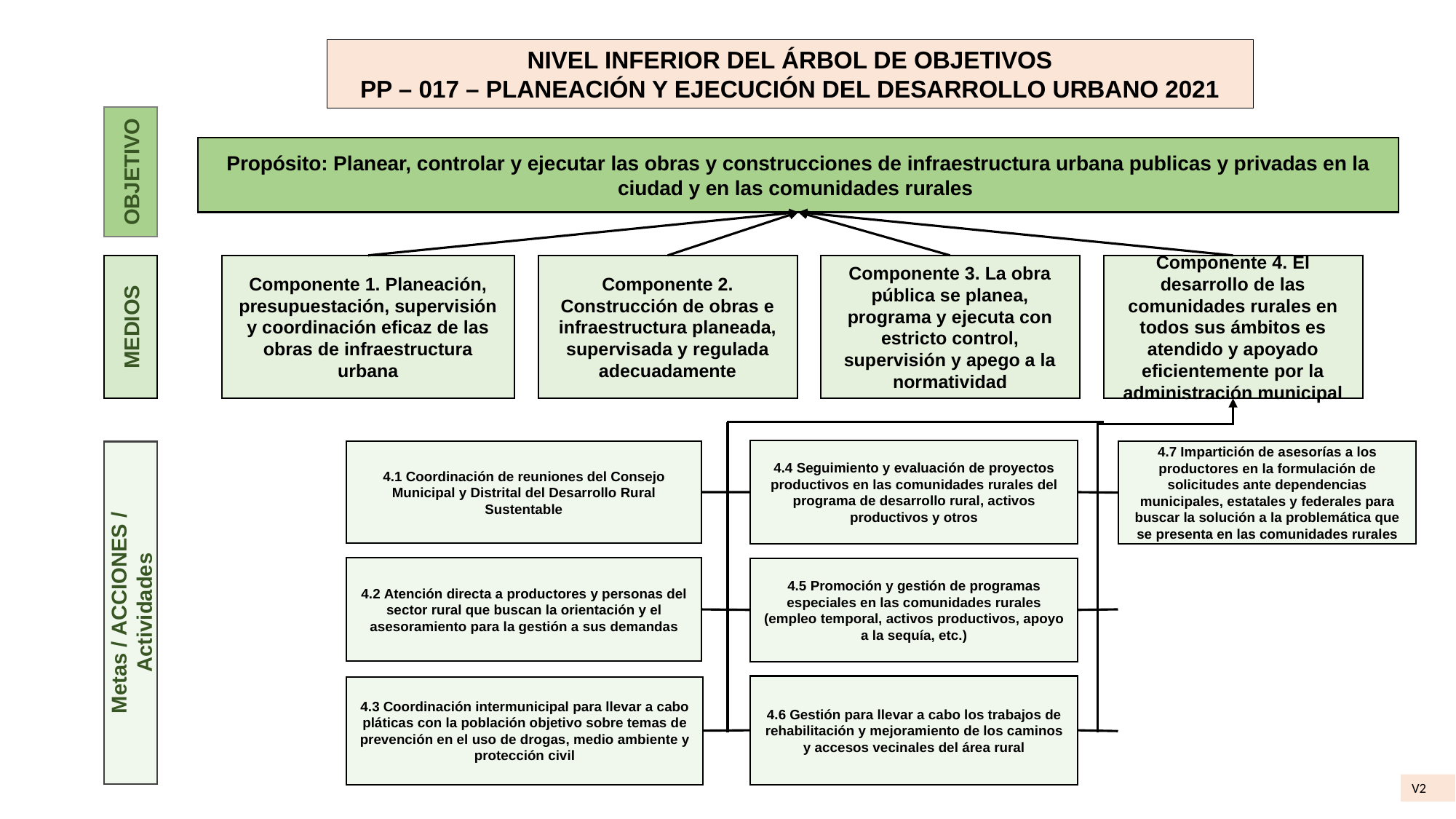

NIVEL INFERIOR DEL ÁRBOL DE OBJETIVOS
PP – 017 – PLANEACIÓN Y EJECUCIÓN DEL DESARROLLO URBANO 2021
Propósito: Planear, controlar y ejecutar las obras y construcciones de infraestructura urbana publicas y privadas en la ciudad y en las comunidades rurales
OBJETIVO
Componente 1. Planeación, presupuestación, supervisión y coordinación eficaz de las obras de infraestructura urbana
Componente 2. Construcción de obras e infraestructura planeada, supervisada y regulada adecuadamente
Componente 3. La obra pública se planea, programa y ejecuta con estricto control, supervisión y apego a la normatividad
Componente 4. El desarrollo de las comunidades rurales en todos sus ámbitos es atendido y apoyado eficientemente por la administración municipal
MEDIOS
4.4 Seguimiento y evaluación de proyectos productivos en las comunidades rurales del programa de desarrollo rural, activos productivos y otros
4.1 Coordinación de reuniones del Consejo Municipal y Distrital del Desarrollo Rural Sustentable
4.7 Impartición de asesorías a los productores en la formulación de solicitudes ante dependencias municipales, estatales y federales para buscar la solución a la problemática que se presenta en las comunidades rurales
4.2 Atención directa a productores y personas del sector rural que buscan la orientación y el asesoramiento para la gestión a sus demandas
4.5 Promoción y gestión de programas especiales en las comunidades rurales (empleo temporal, activos productivos, apoyo a la sequía, etc.)
Metas / ACCIONES / Actividades
4.6 Gestión para llevar a cabo los trabajos de rehabilitación y mejoramiento de los caminos y accesos vecinales del área rural
4.3 Coordinación intermunicipal para llevar a cabo pláticas con la población objetivo sobre temas de prevención en el uso de drogas, medio ambiente y protección civil
V2